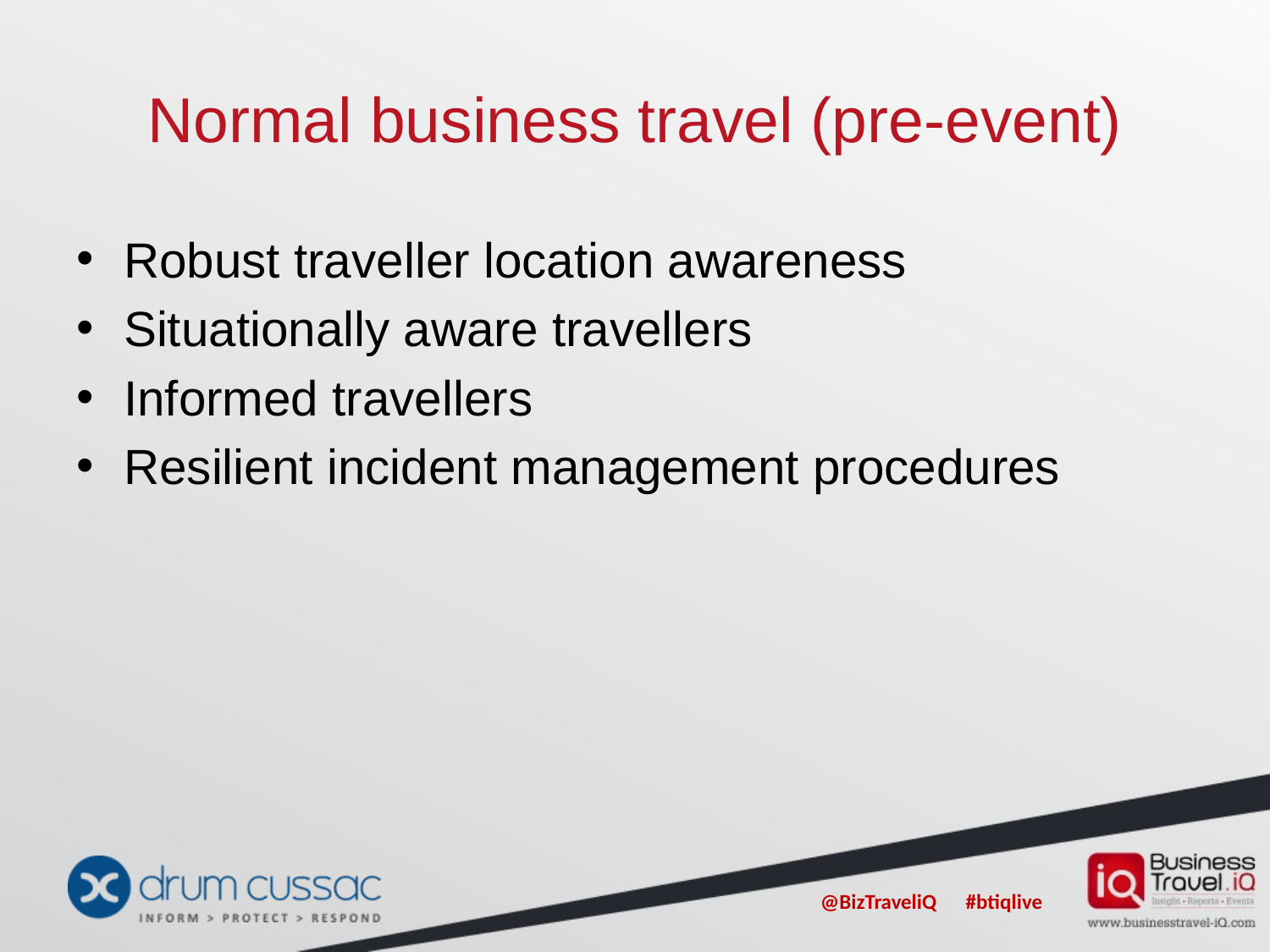

# Normal business travel (pre-event)
Robust traveller location awareness
Situationally aware travellers
Informed travellers
Resilient incident management procedures